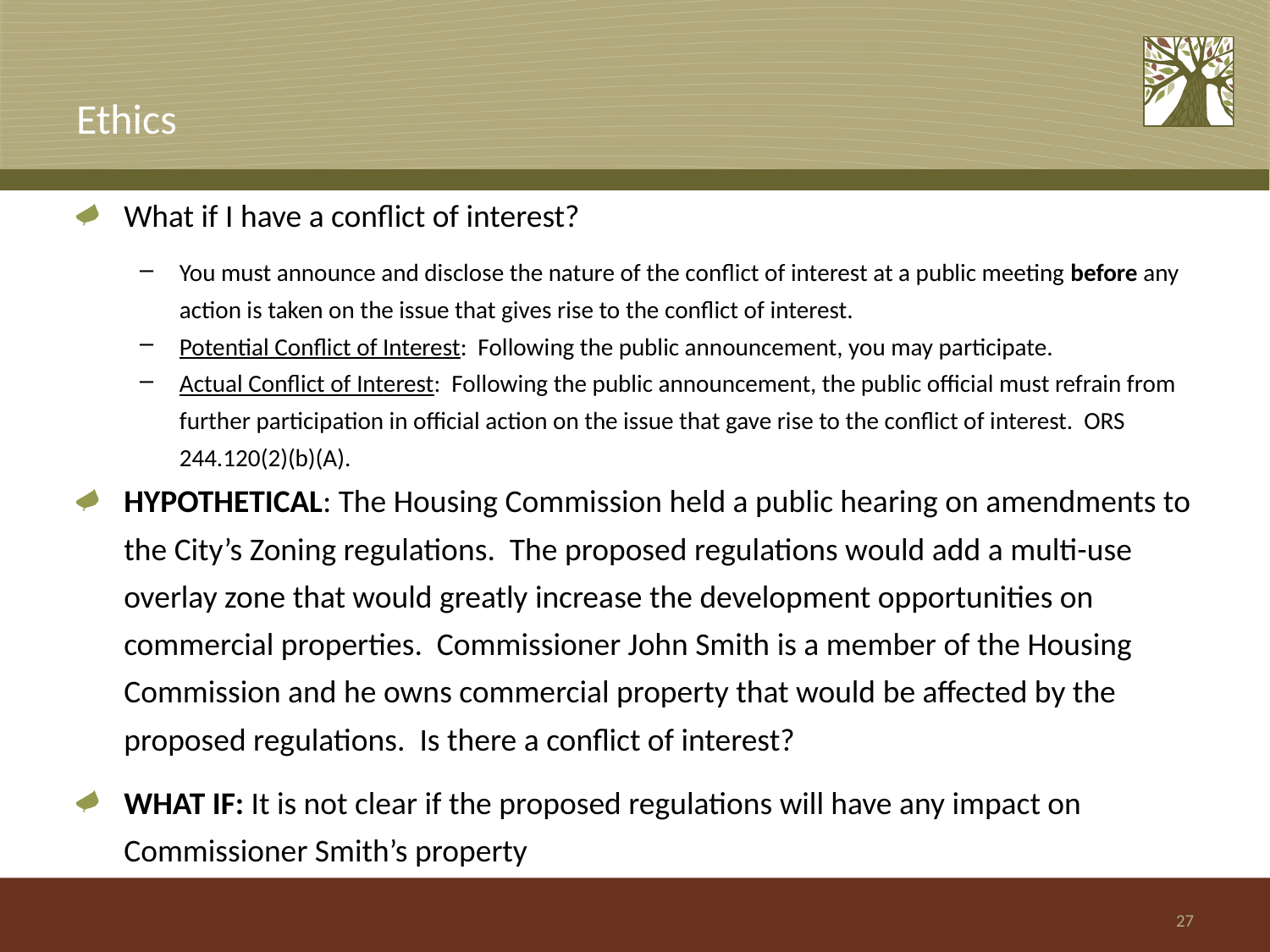

# Ethics
What if I have a conflict of interest?
You must announce and disclose the nature of the conflict of interest at a public meeting before any action is taken on the issue that gives rise to the conflict of interest.
Potential Conflict of Interest:  Following the public announcement, you may participate.
Actual Conflict of Interest:  Following the public announcement, the public official must refrain from further participation in official action on the issue that gave rise to the conflict of interest.  ORS 244.120(2)(b)(A).
HYPOTHETICAL: The Housing Commission held a public hearing on amendments to the City’s Zoning regulations.  The proposed regulations would add a multi-use overlay zone that would greatly increase the development opportunities on commercial properties.  Commissioner John Smith is a member of the Housing Commission and he owns commercial property that would be affected by the proposed regulations.  Is there a conflict of interest?
WHAT IF: It is not clear if the proposed regulations will have any impact on Commissioner Smith’s property